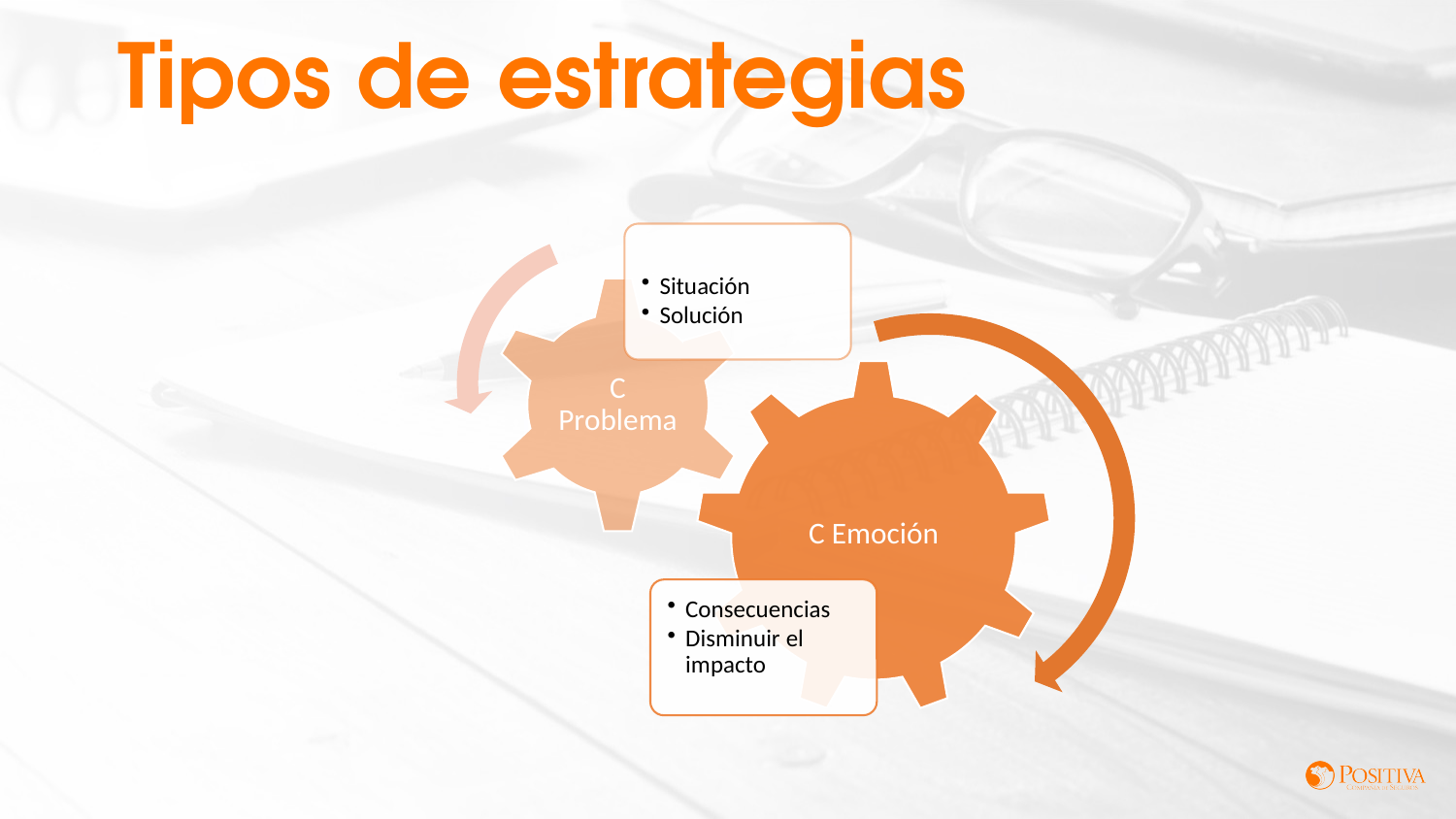

Tipos de estrategias
C Emoción
Consecuencias
Disminuir el impacto
C Problema

Situación
Solución